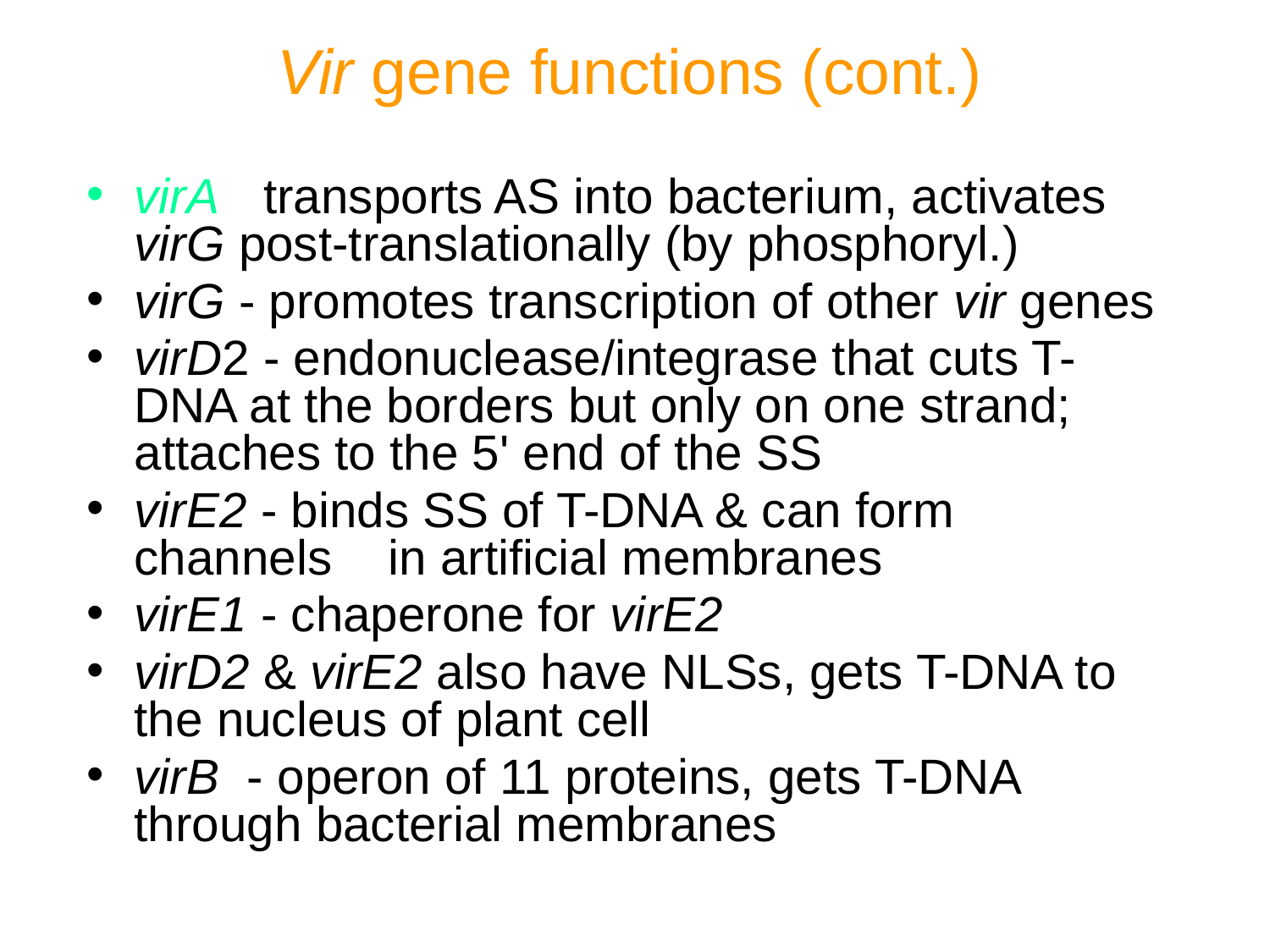

# Vir gene functions (cont.)
virA - transports AS into bacterium, activates 	virG post-translationally (by phosphoryl.)
virG - promotes transcription of other vir genes
virD2 - endonuclease/integrase that cuts T-	DNA at the borders but only on one strand; 	attaches to the 5' end of the SS
virE2 - binds SS of T-DNA & can form 	channels 	in artificial membranes
virE1 - chaperone for virE2
virD2 & virE2 also have NLSs, gets T-DNA to 	the nucleus of plant cell
virB  - operon of 11 proteins, gets T-DNA 	through bacterial membranes